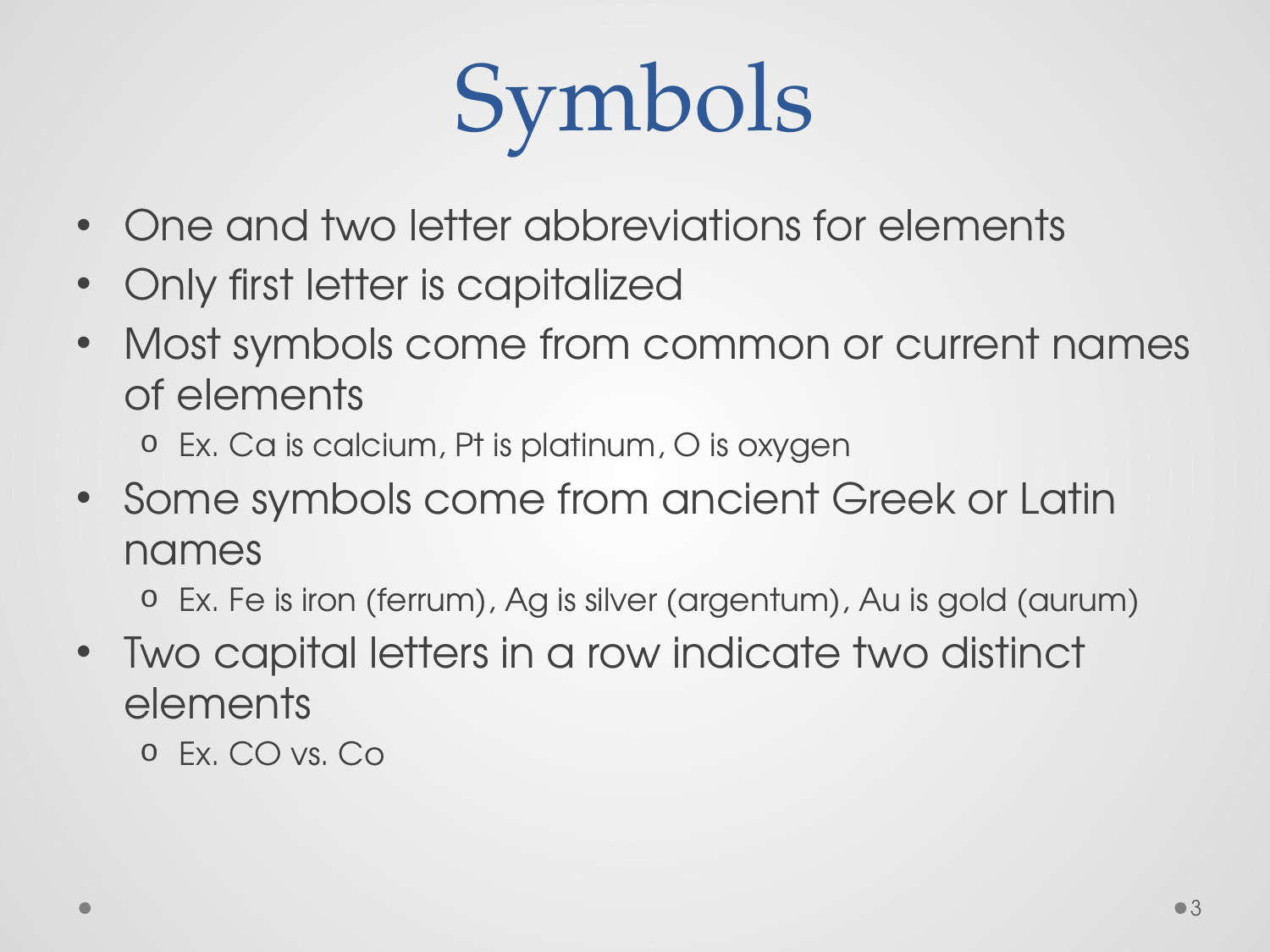

# Symbols
One and two letter abbreviations for elements
Only first letter is capitalized
Most symbols come from common or current names of elements
Ex. Ca is calcium, Pt is platinum, O is oxygen
Some symbols come from ancient Greek or Latin names
Ex. Fe is iron (ferrum), Ag is silver (argentum), Au is gold (aurum)
Two capital letters in a row indicate two distinct elements
Ex. CO vs. Co
3